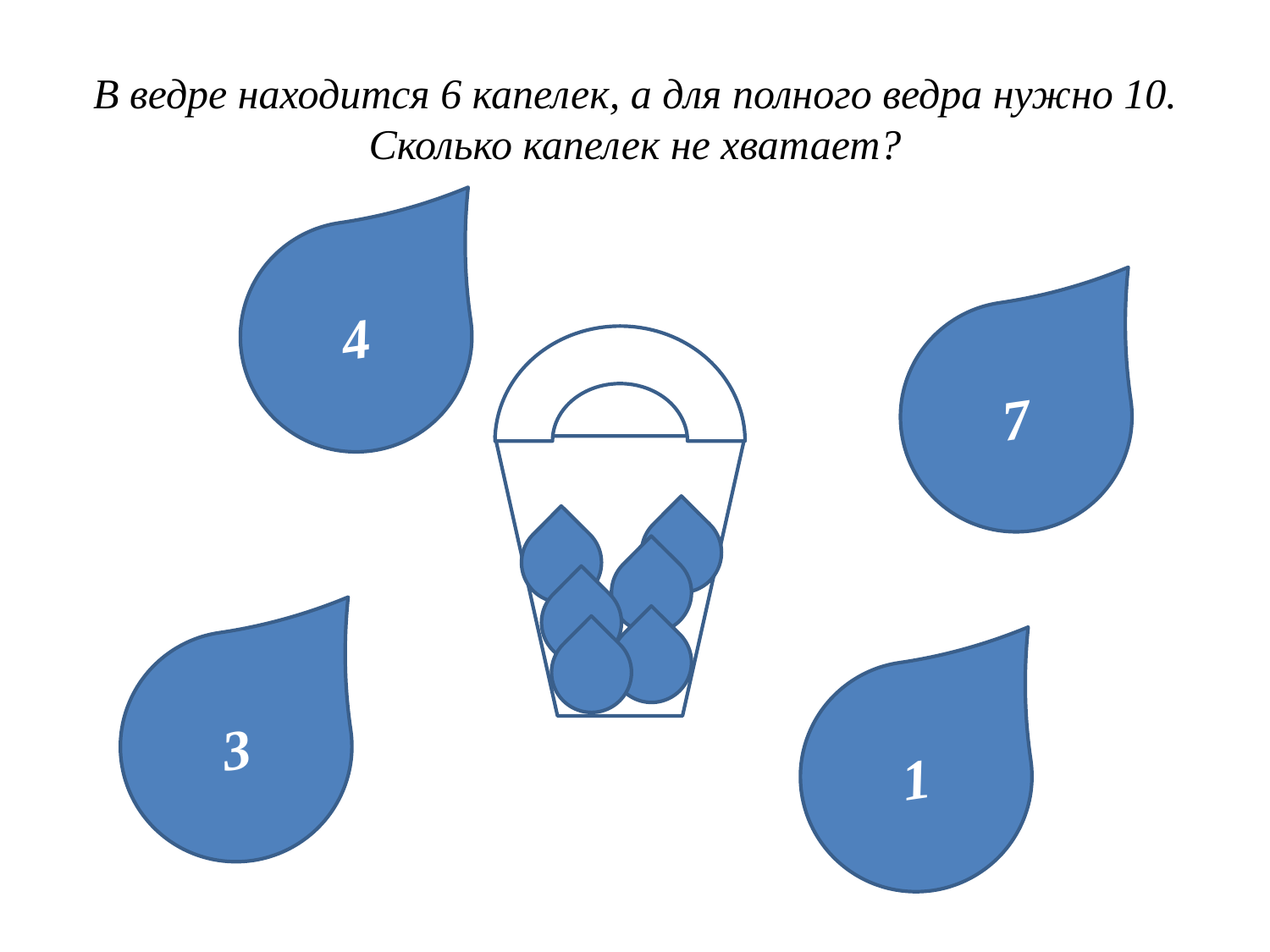

# В ведре находится 6 капелек, а для полного ведра нужно 10. Сколько капелек не хватает?
4
7

3

1